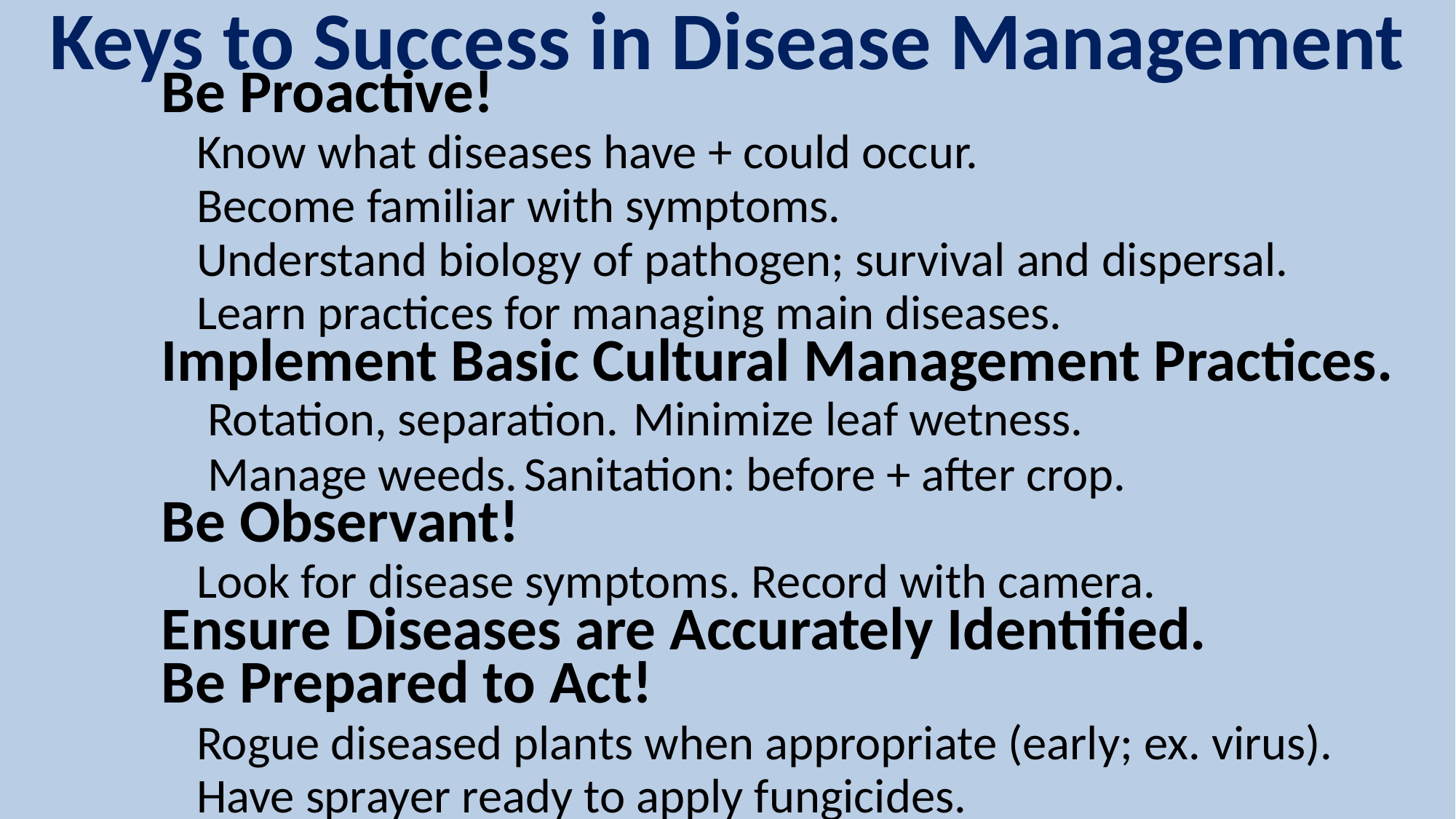

# Keys to Success in Disease Management
Be Proactive!
	Know what diseases have + could occur.
	Become familiar with symptoms.
	Understand biology of pathogen; survival and dispersal.
	Learn practices for managing main diseases.
Implement Basic Cultural Management Practices.
	 Rotation, separation.	Minimize leaf wetness.
	 Manage weeds.	Sanitation: before + after crop.
Be Observant!
	Look for disease symptoms. Record with camera.
Ensure Diseases are Accurately Identified.
Be Prepared to Act!
	Rogue diseased plants when appropriate (early; ex. virus).
	Have sprayer ready to apply fungicides.